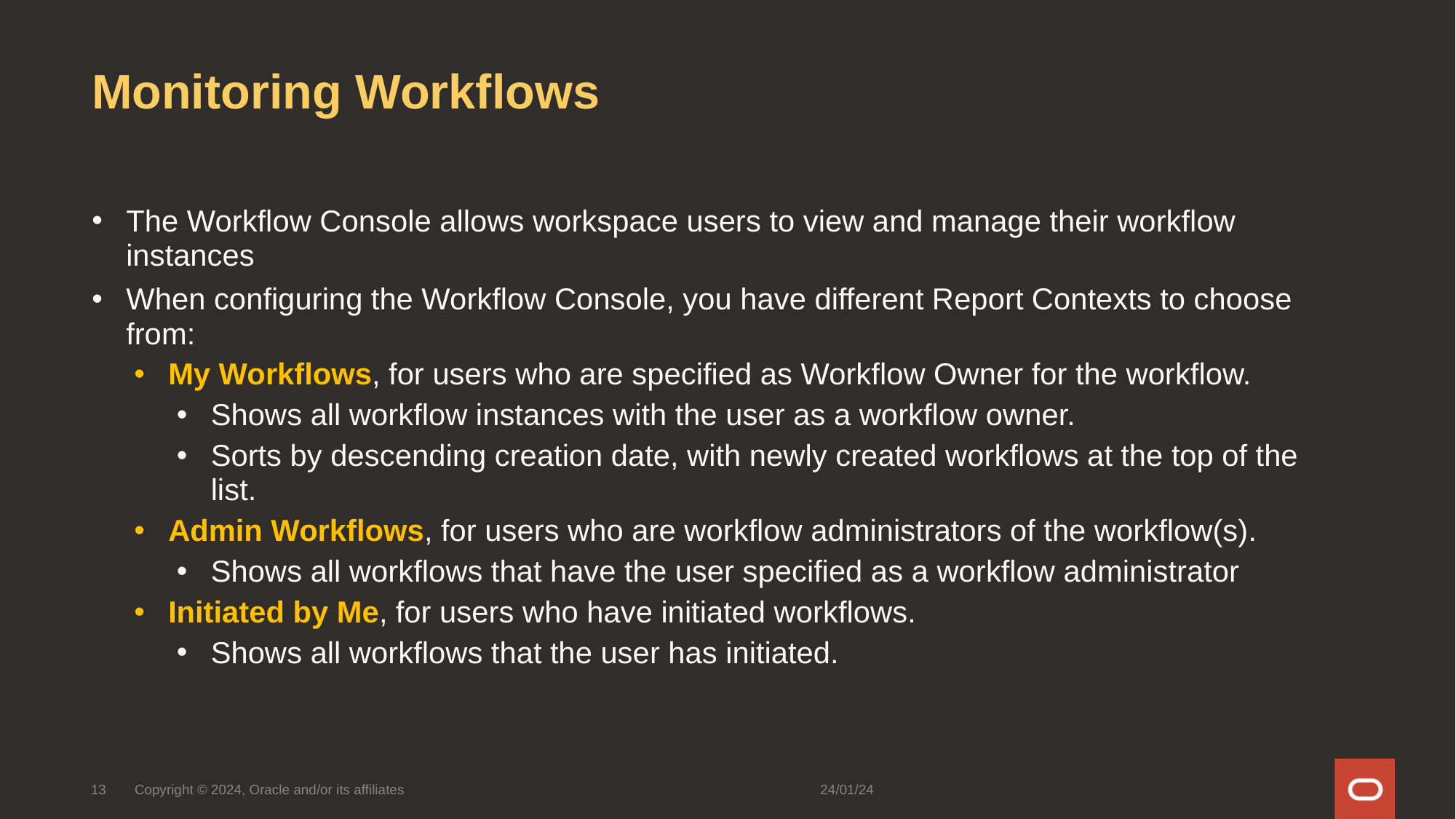

# Monitoring Workflows
The Workflow Console allows workspace users to view and manage their workflow instances
When configuring the Workflow Console, you have different Report Contexts to choose from:
My Workflows, for users who are specified as Workflow Owner for the workflow.
Shows all workflow instances with the user as a workflow owner.
Sorts by descending creation date, with newly created workflows at the top of the list.
Admin Workflows, for users who are workflow administrators of the workflow(s).
Shows all workflows that have the user specified as a workflow administrator
Initiated by Me, for users who have initiated workflows.
Shows all workflows that the user has initiated.
13
Copyright © 2024, Oracle and/or its affiliates
24/01/24